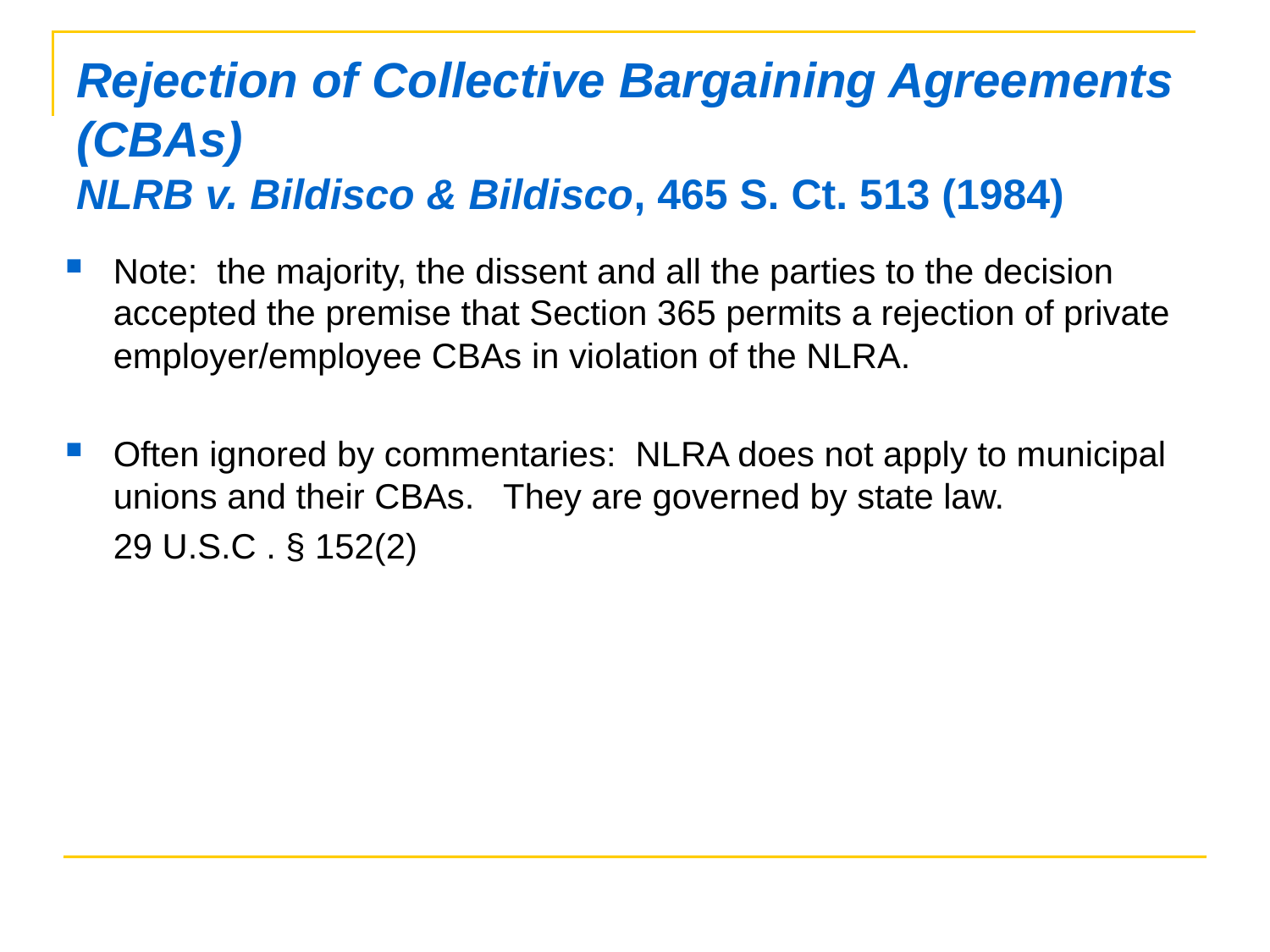

# Rejection of Collective Bargaining Agreements (CBAs) NLRB v. Bildisco & Bildisco, 465 S. Ct. 513 (1984)

Note:  the majority, the dissent and all the parties to the decision accepted the premise that Section 365 permits a rejection of private employer/employee CBAs in violation of the NLRA.

Often ignored by commentaries:  NLRA does not apply to municipal unions and their CBAs.   They are governed by state law.
	29 U.S.C . § 152(2)